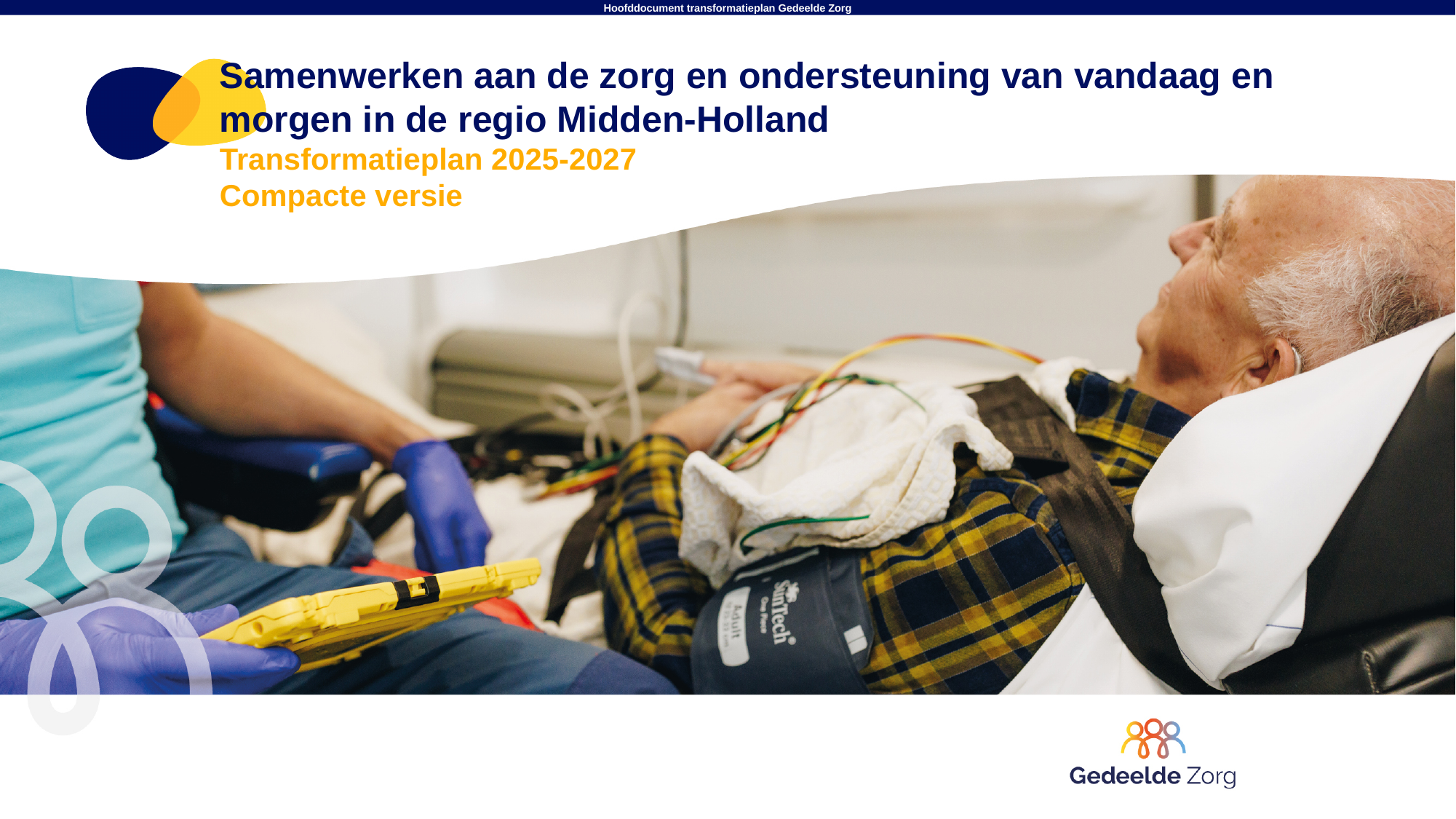

Samenwerken aan de zorg en ondersteuning van vandaag en morgen in de regio Midden-Holland
Transformatieplan 2025-2027
Compacte versie